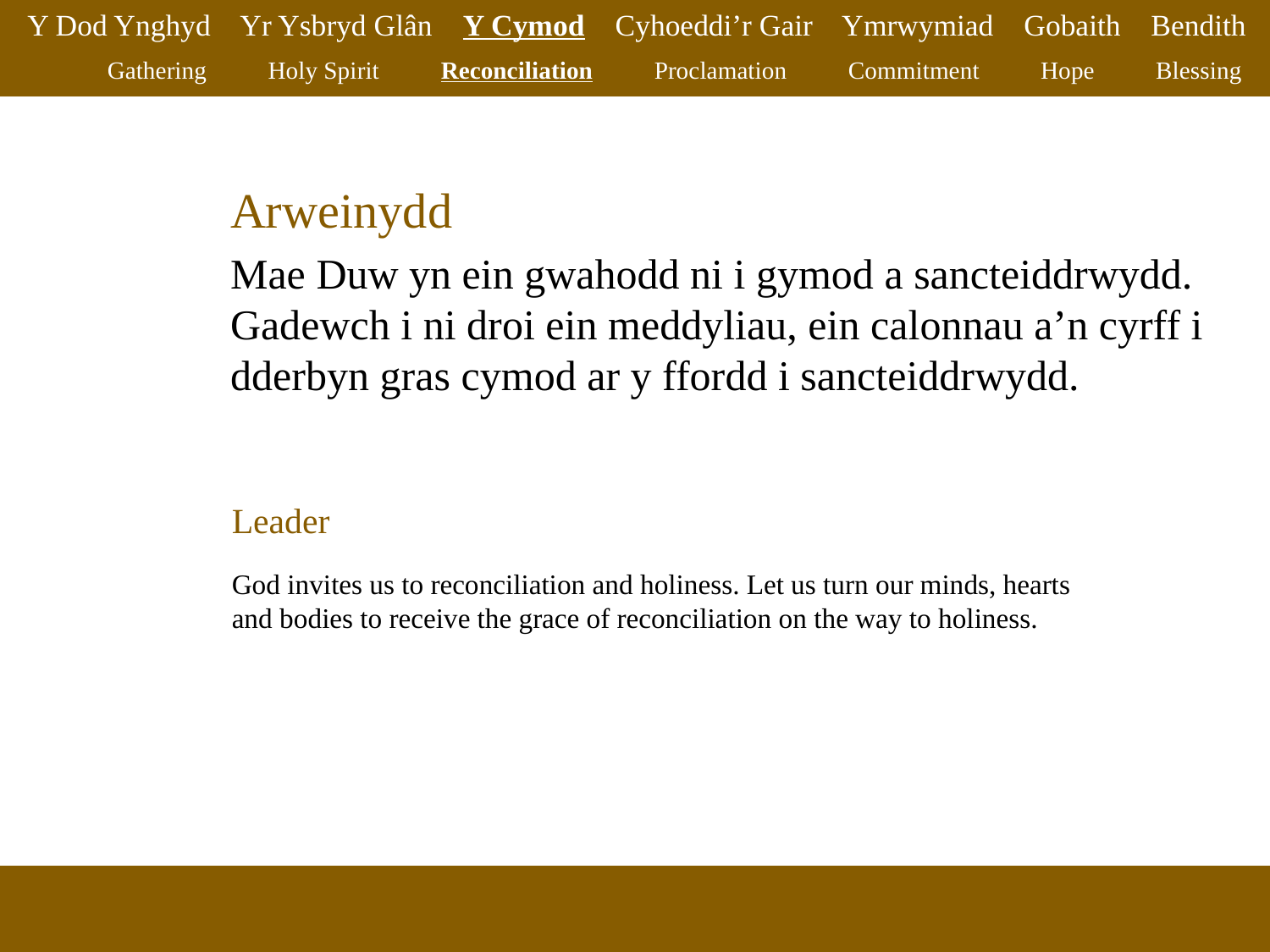

Y Dod Ynghyd    Yr Ysbryd Glân    Y Cymod    Cyhoeddi’r Gair    Ymrwymiad    Gobaith    Bendith

Gathering          Holy Spirit          Reconciliation          Proclamation          Commitment          Hope          Blessing

Arweinydd
Mae Duw yn ein gwahodd ni i gymod a sancteiddrwydd. Gadewch i ni droi ein meddyliau, ein calonnau a’n cyrff i dderbyn gras cymod ar y ffordd i sancteiddrwydd.
Leader

God invites us to reconciliation and holiness. Let us turn our minds, hearts and bodies to receive the grace of reconciliation on the way to holiness.